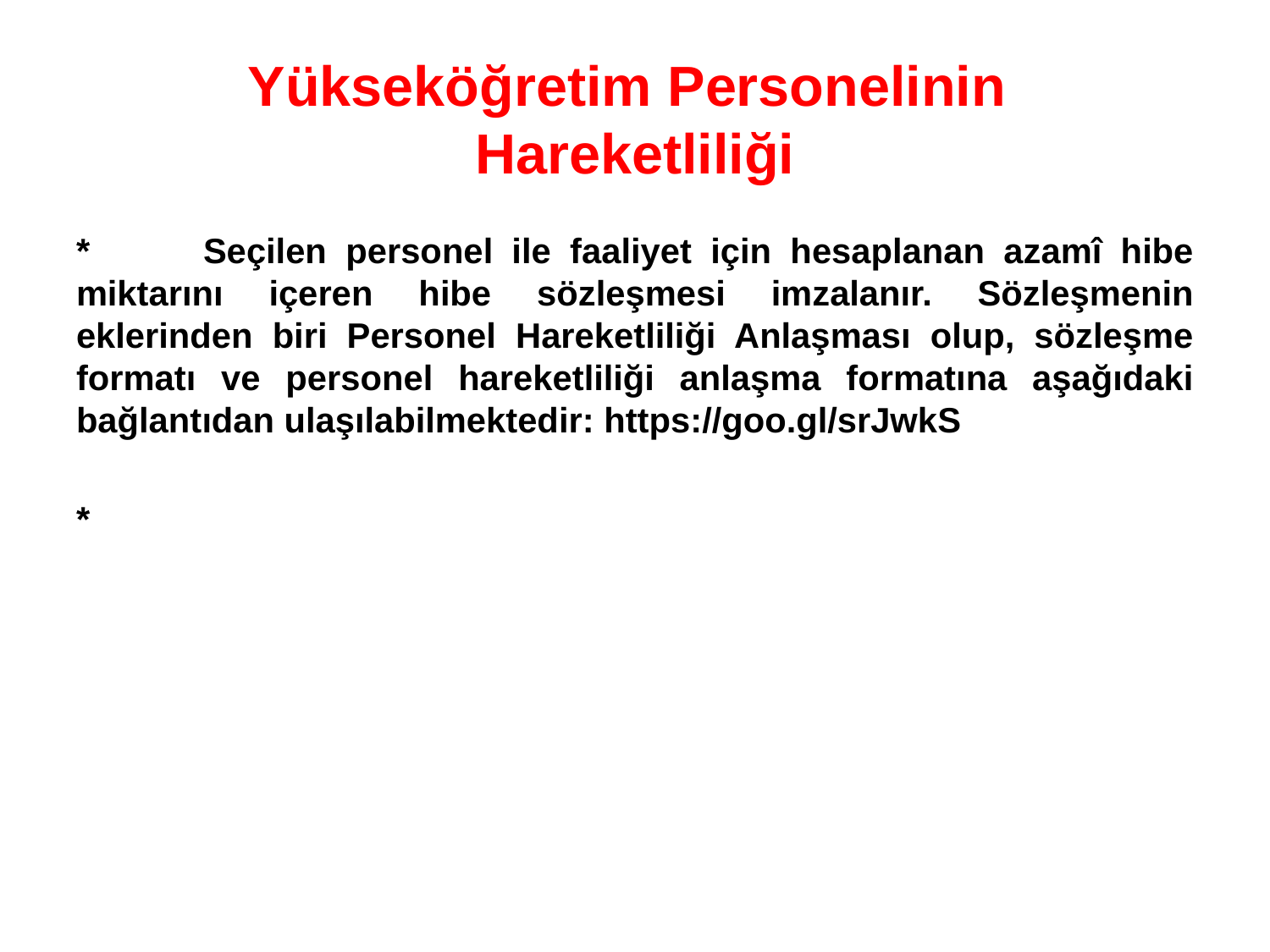

# Yükseköğretim Personelinin Hareketliliği
*	Seçilen personel ile faaliyet için hesaplanan azamî hibe miktarını içeren hibe sözleşmesi imzalanır. Sözleşmenin eklerinden biri Personel Hareketliliği Anlaşması olup, sözleşme formatı ve personel hareketliliği anlaşma formatına aşağıdaki bağlantıdan ulaşılabilmektedir: https://goo.gl/srJwkS

*